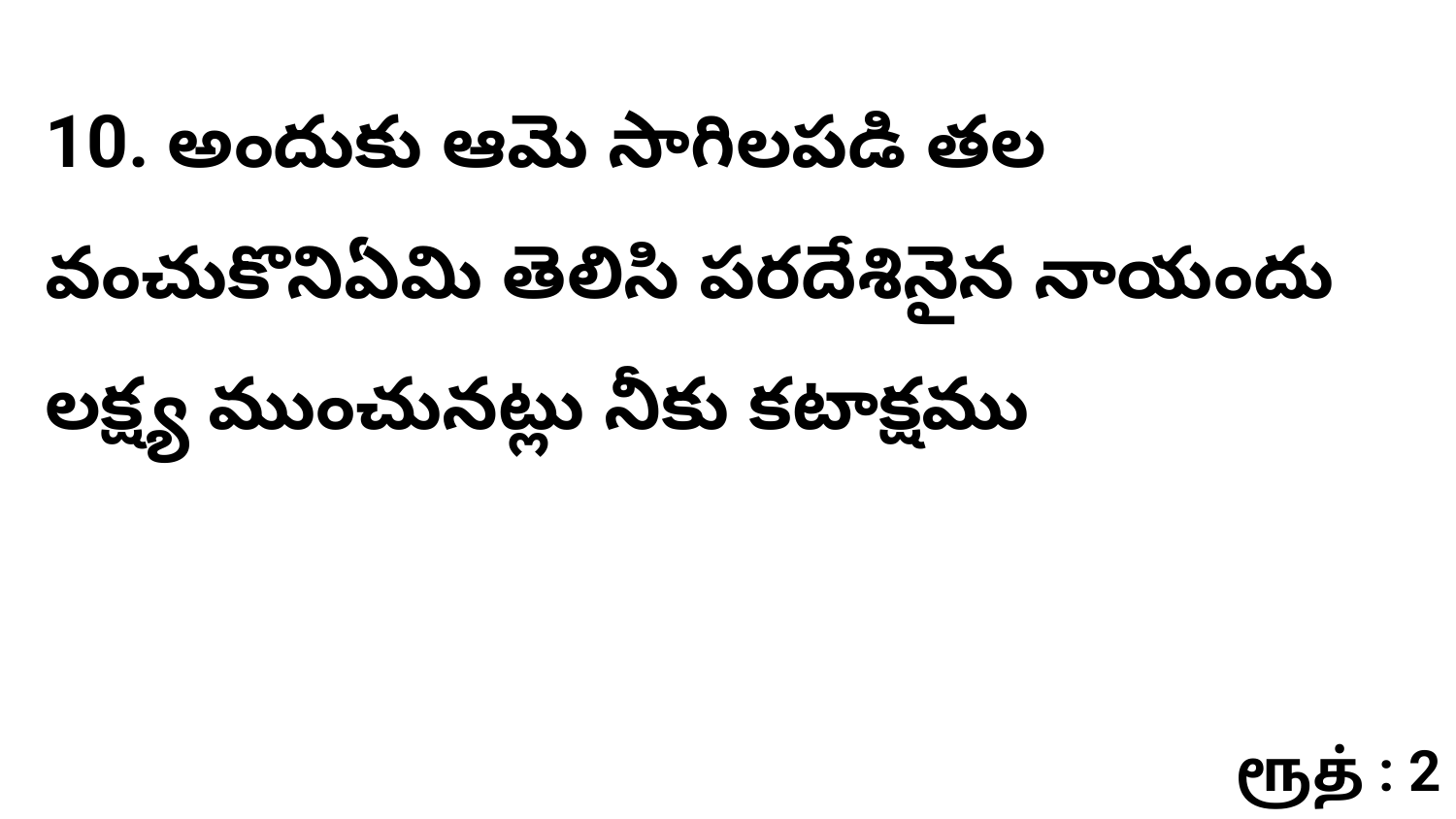

10. ​​అందుకు ఆమె సాగిలపడి తల వంచుకొనిఏమి తెలిసి పరదేశినైన నాయందు లక్ష్య ముంచునట్లు నీకు కటాక్షము
ரூத் : 2